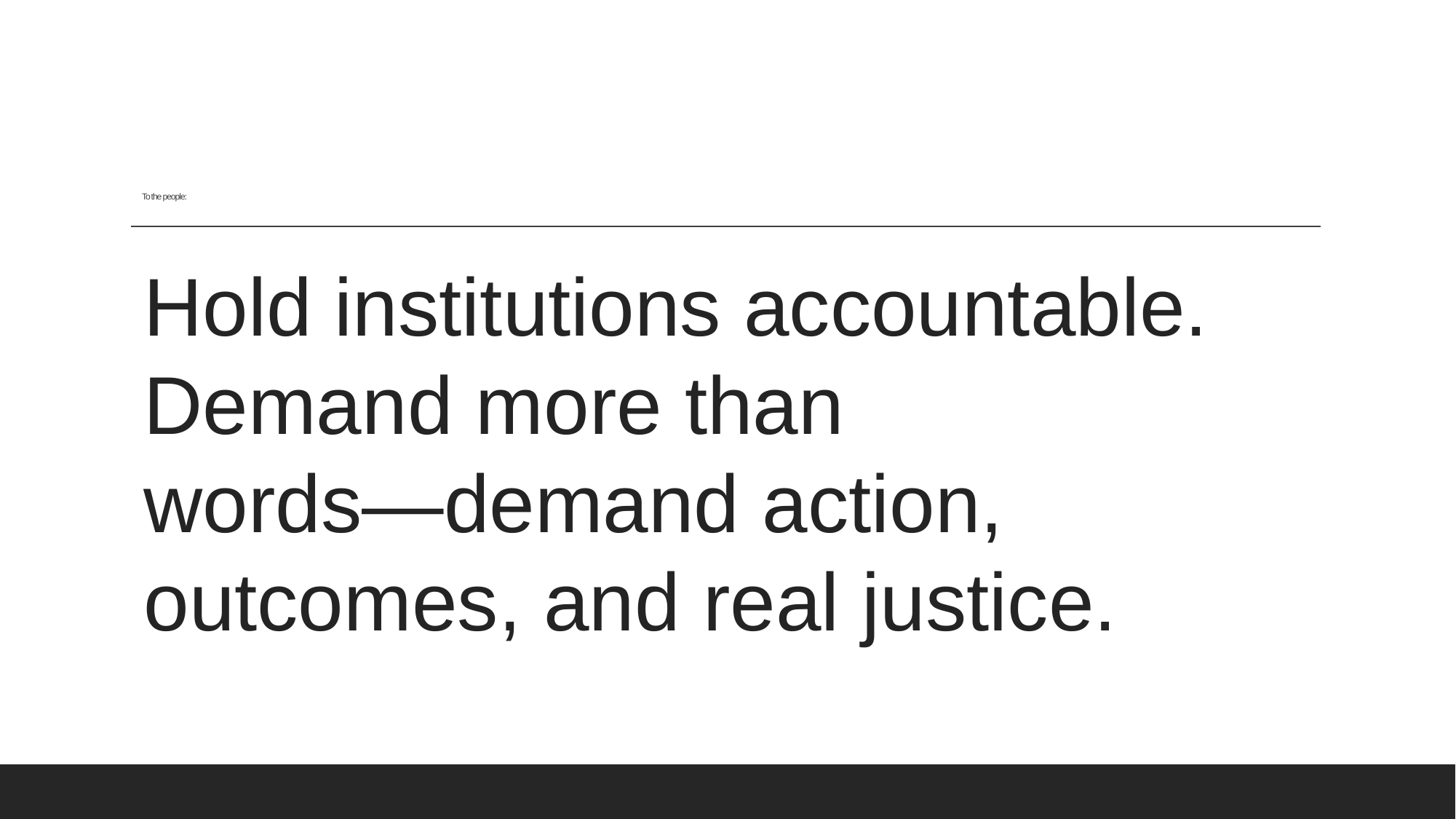

# To the people:
Hold institutions accountable. Demand more than
words—demand action, outcomes, and real justice.